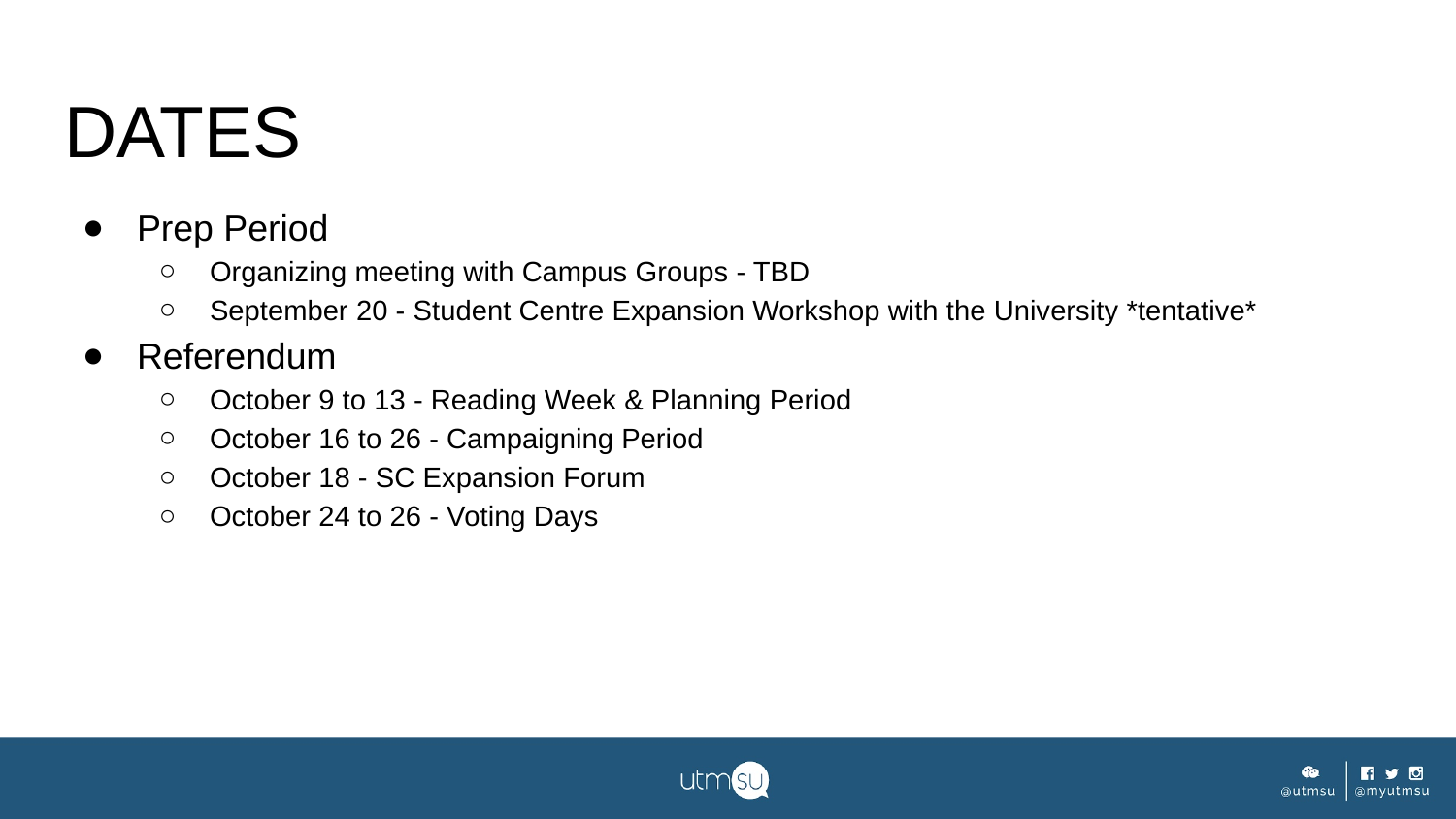

# DATES
Prep Period
Organizing meeting with Campus Groups - TBD
September 20 - Student Centre Expansion Workshop with the University *tentative*
Referendum
October 9 to 13 - Reading Week & Planning Period
October 16 to 26 - Campaigning Period
October 18 - SC Expansion Forum
October 24 to 26 - Voting Days